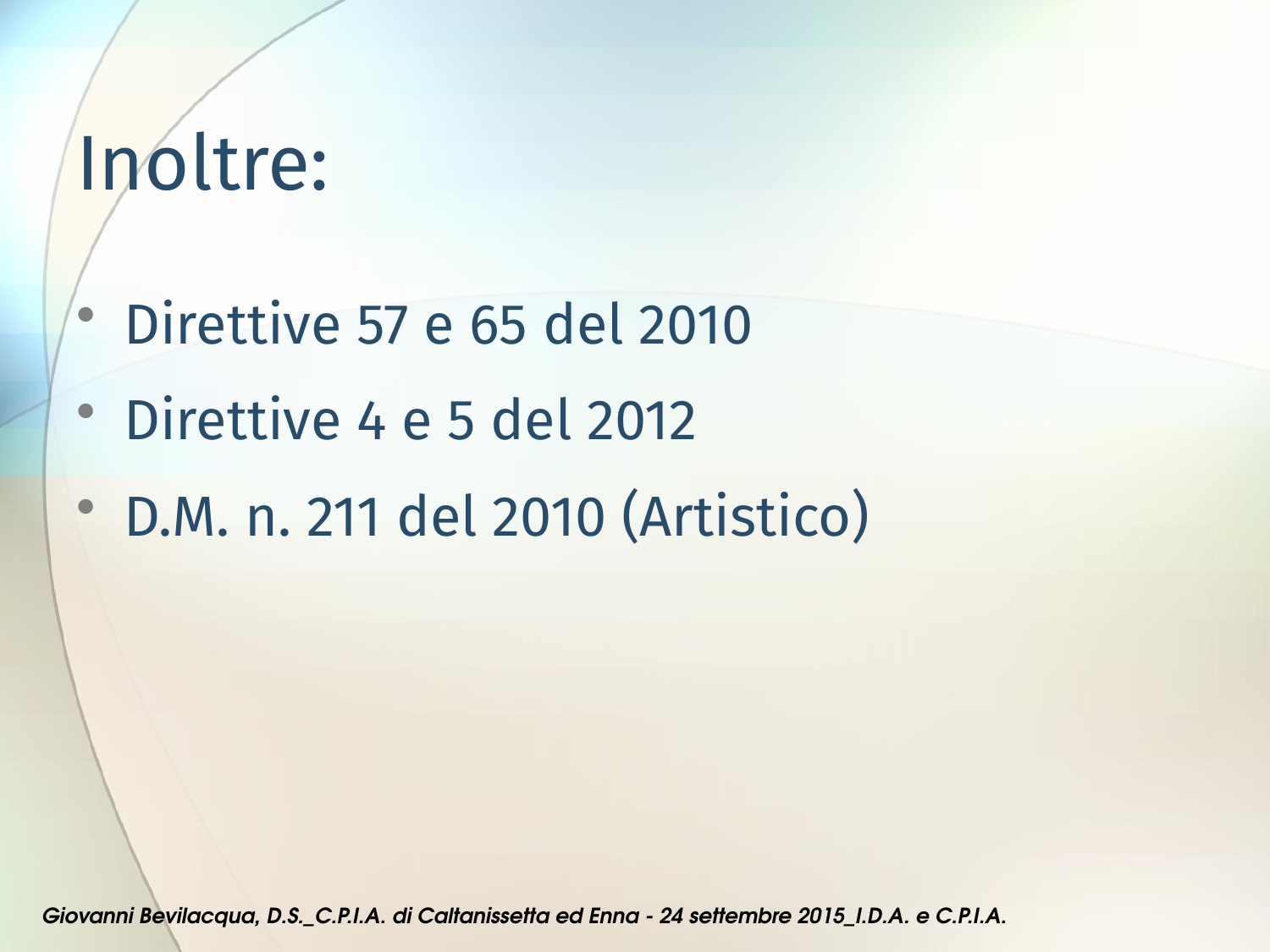

# Inoltre:
Direttive 57 e 65 del 2010
Direttive 4 e 5 del 2012
D.M. n. 211 del 2010 (Artistico)
Giovanni Bevilacqua, D.S._C.P.I.A. di Caltanissetta ed Enna - 24 settembre 2015_I.D.A. e C.P.I.A.